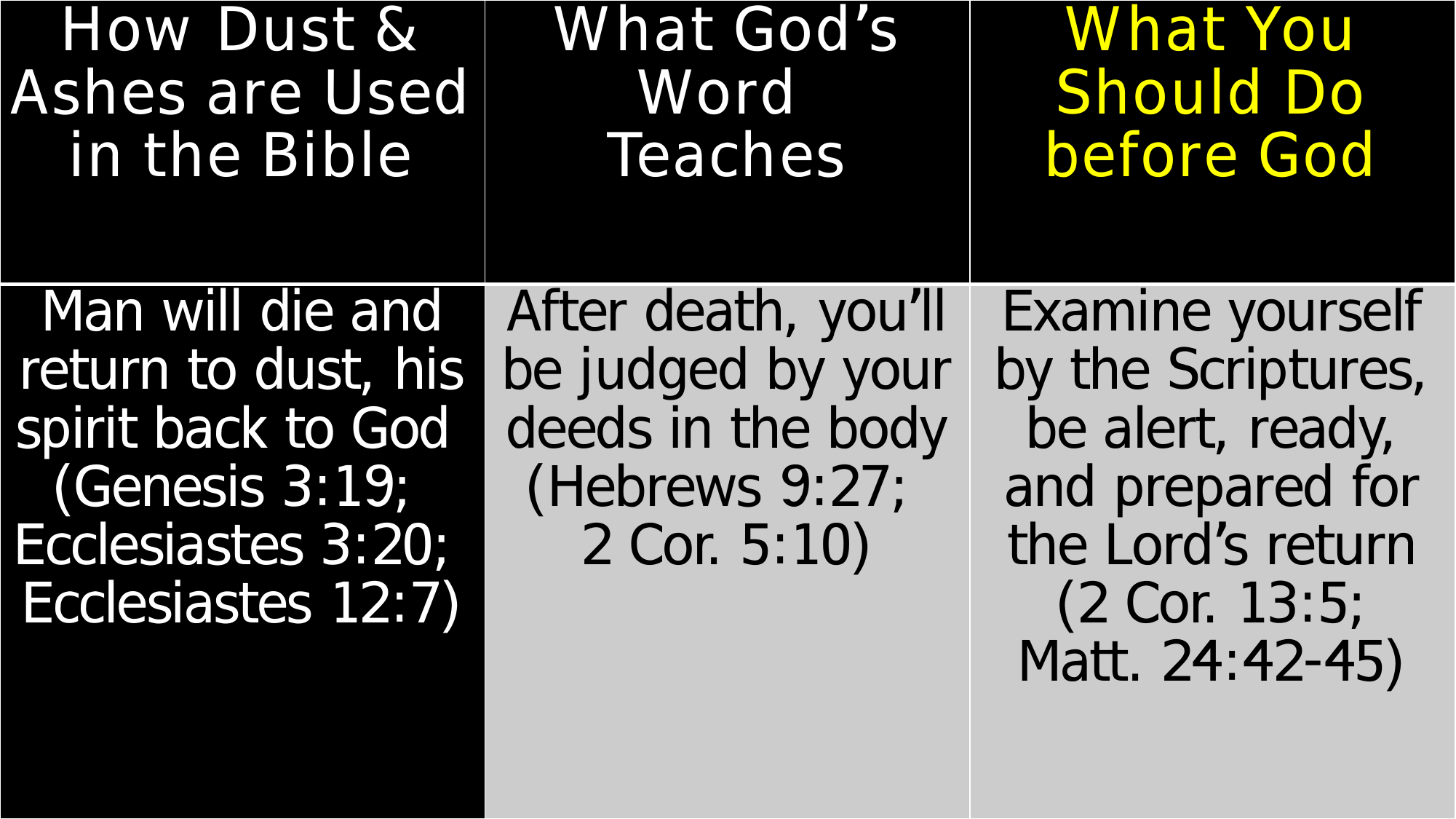

| How Dust & Ashes are Used in the Bible | What God’s Word Teaches | What You Should Do before God |
| --- | --- | --- |
| Man will die and return to dust, his spirit back to God (Genesis 3:19; Ecclesiastes 3:20; Ecclesiastes 12:7) | After death, you’ll be judged by your deeds in the body (Hebrews 9:27; 2 Cor. 5:10) | Examine yourself by the Scriptures, be alert, ready, and prepared for the Lord’s return (2 Cor. 13:5; Matt. 24:42-45) |